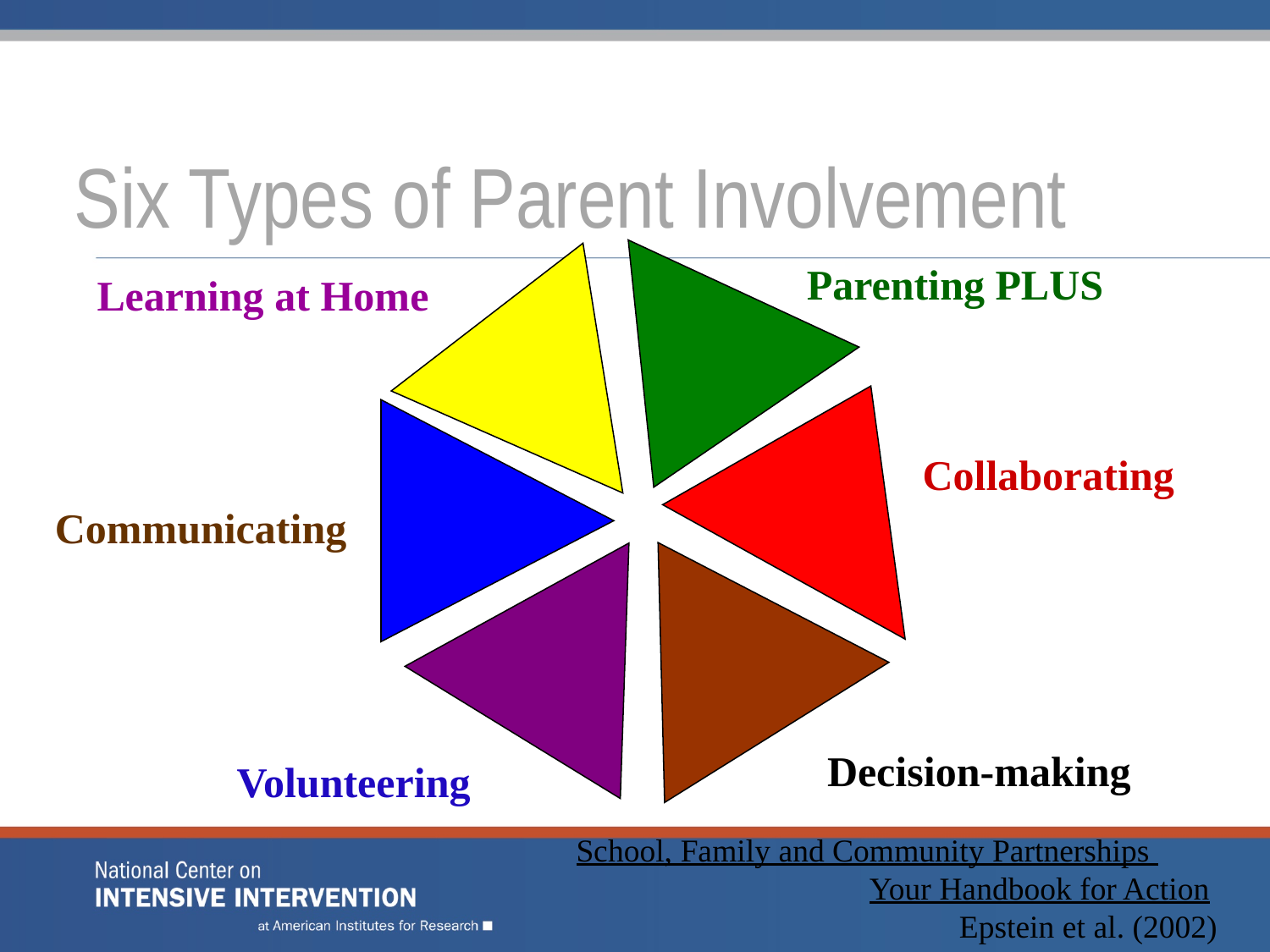

Six Types of Parent Involvement
Parenting PLUS
Learning at Home

Collaborating
Communicating

Decision-making
Volunteering
    School, Family and Community Partnerships
Your Handbook for Action
Epstein et al. (2002)